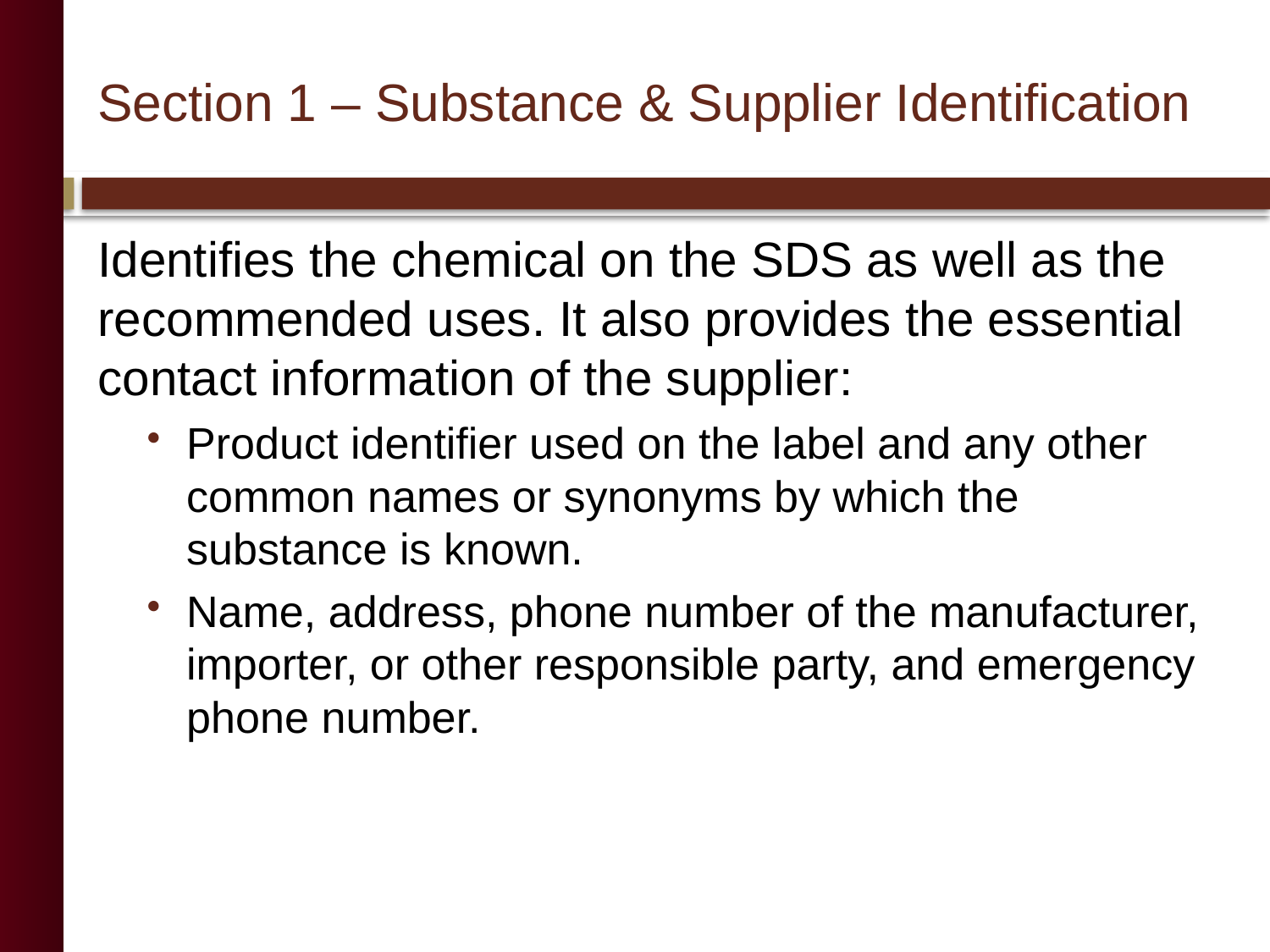

# Section 1 – Substance & Supplier Identification
Identifies the chemical on the SDS as well as the recommended uses. It also provides the essential contact information of the supplier:
Product identifier used on the label and any other common names or synonyms by which the substance is known.
Name, address, phone number of the manufacturer, importer, or other responsible party, and emergency phone number.